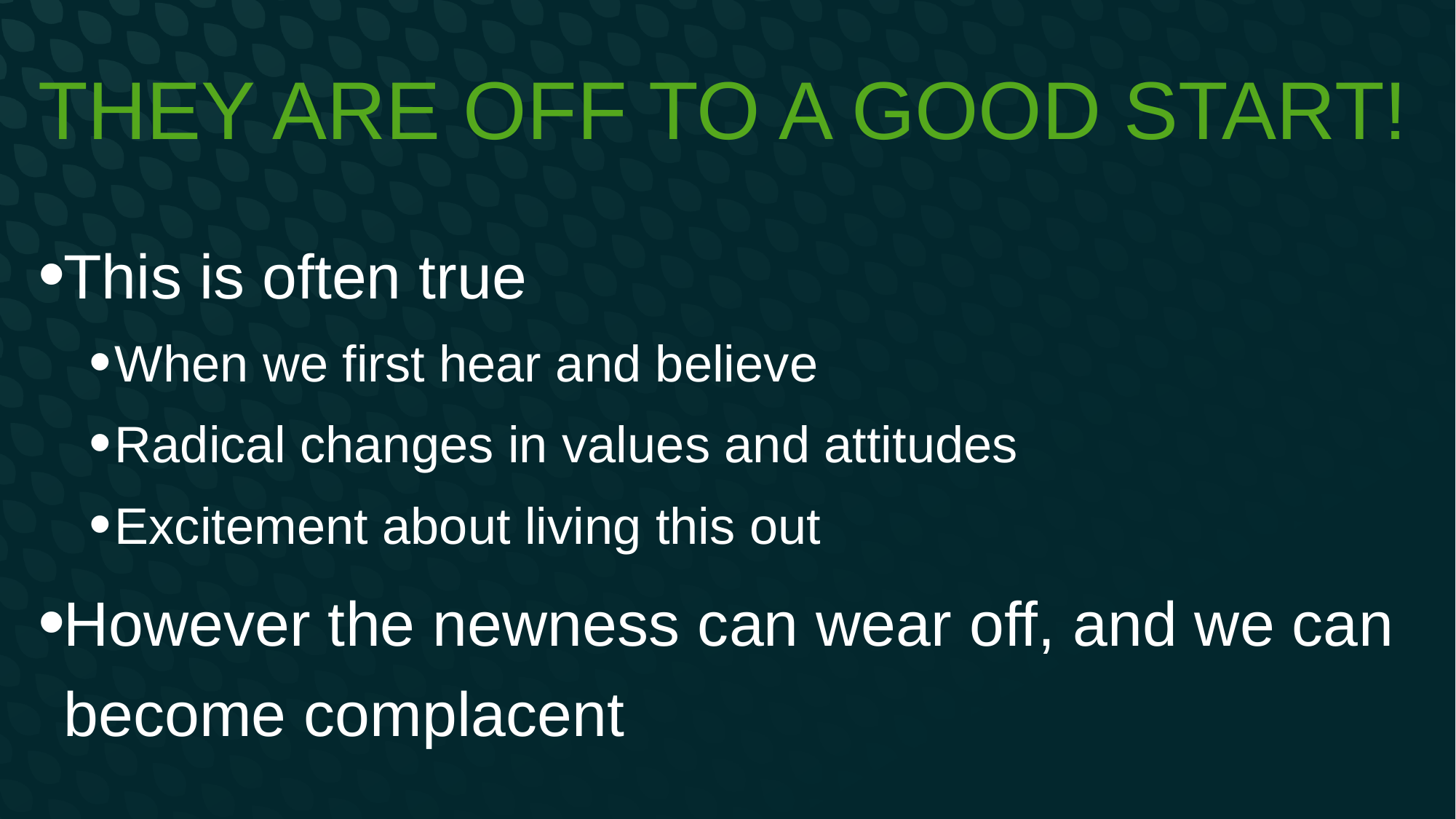

# They are off to a good start!
This is often true
When we first hear and believe
Radical changes in values and attitudes
Excitement about living this out
However the newness can wear off, and we can become complacent